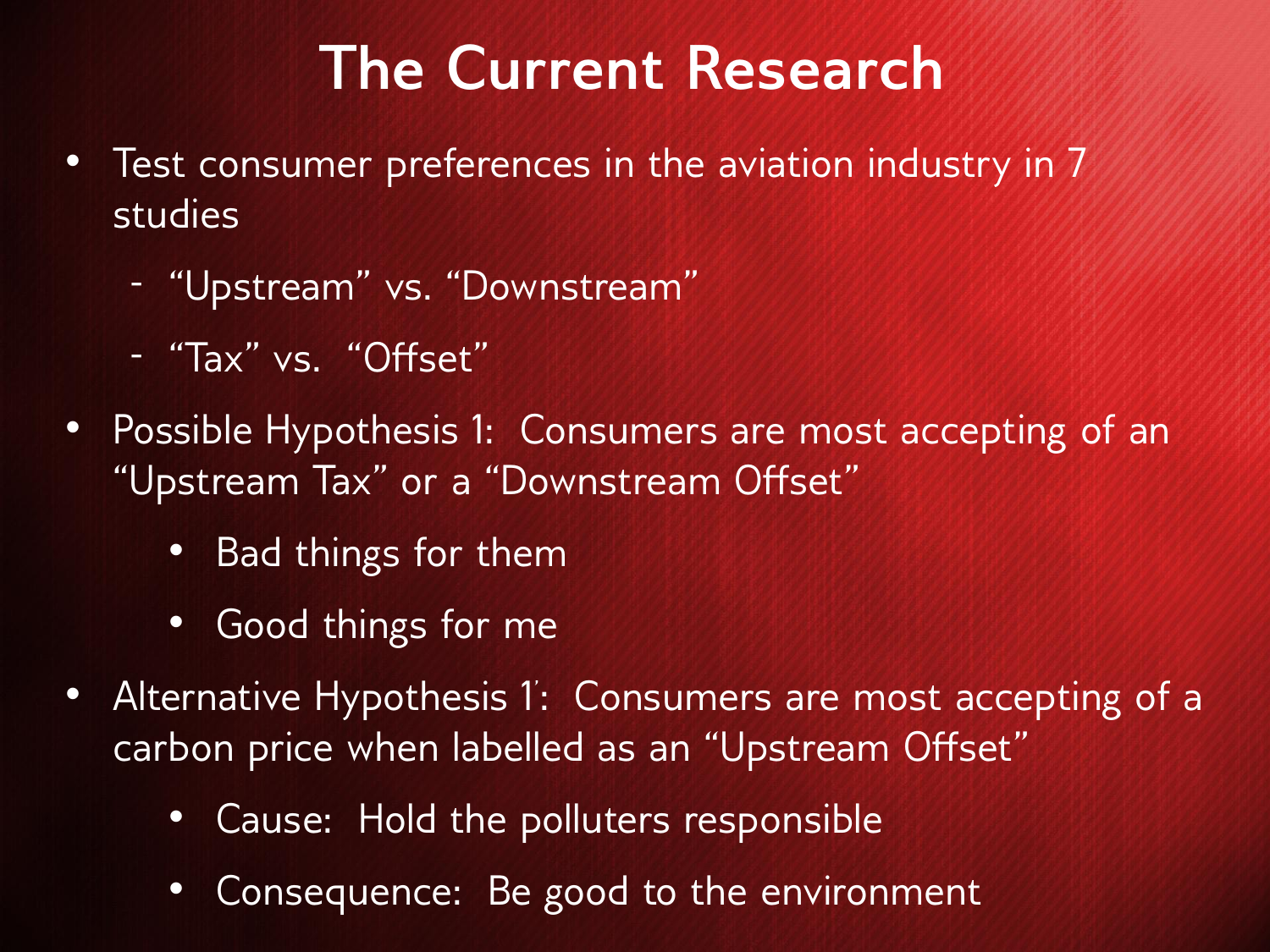

The Current Research
Test consumer preferences in the aviation industry in 7 studies
“Upstream” vs. “Downstream”
“Tax” vs.  “Offset”
Possible Hypothesis 1:  Consumers are most accepting of an “Upstream Tax” or a “Downstream Offset”
Bad things for them
Good things for me
Alternative Hypothesis 1’:  Consumers are most accepting of a carbon price when labelled as an “Upstream Offset”
Cause:  Hold the polluters responsible
Consequence:  Be good to the environment